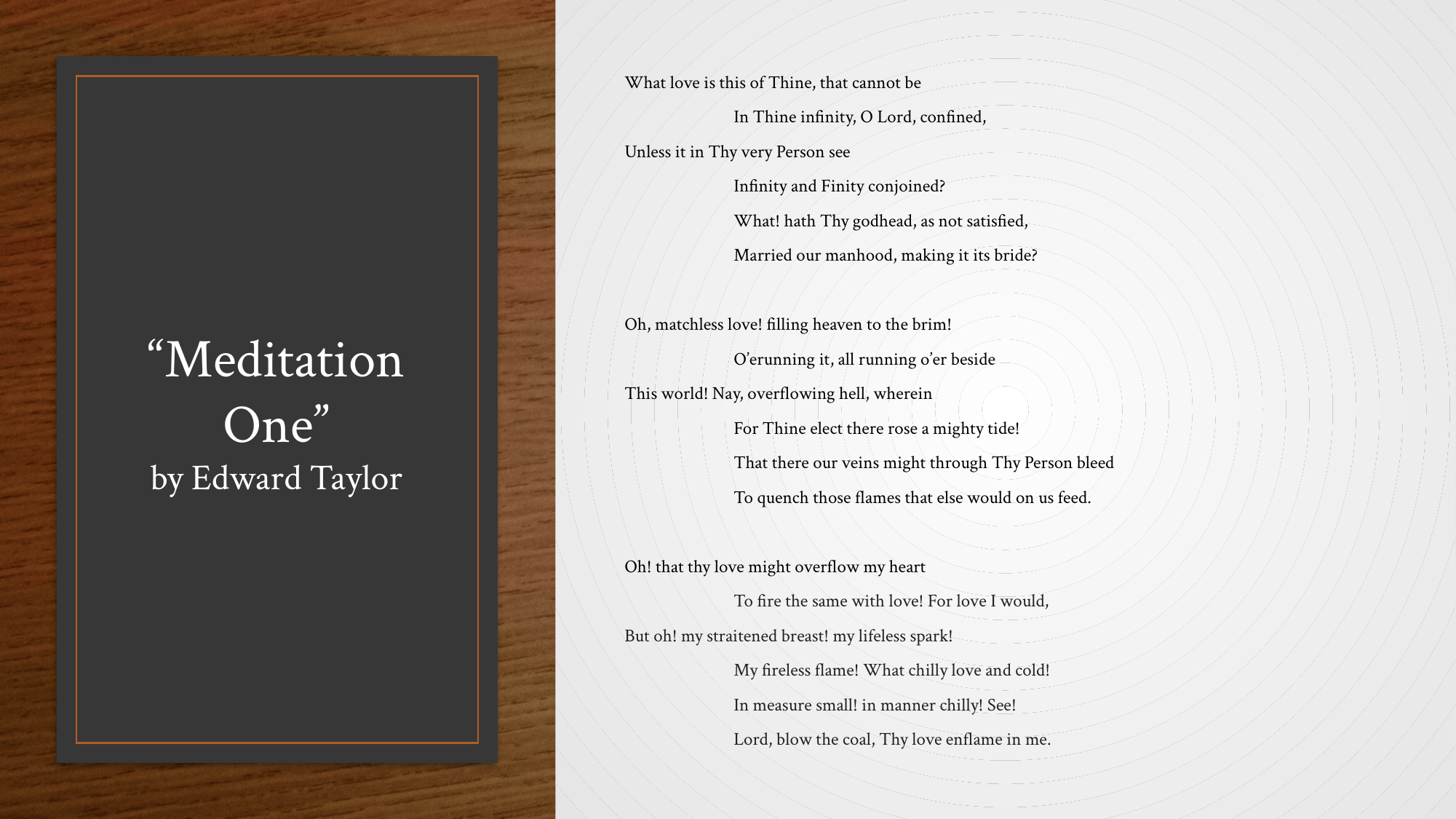

What love is this of Thine, that cannot be
 	In Thine infinity, O Lord, confined,
Unless it in Thy very Person see
	Infinity and Finity conjoined?
	What! hath Thy godhead, as not satisfied,
	Married our manhood, making it its bride?

Oh, matchless love! filling heaven to the brim!
	O’erunning it, all running o’er beside
This world! Nay, overflowing hell, wherein
	For Thine elect there rose a mighty tide!
	That there our veins might through Thy Person bleed
	To quench those flames that else would on us feed.

Oh! that thy love might overflow my heart
	To fire the same with love! For love I would,
But oh! my straitened breast! my lifeless spark!
	My fireless flame! What chilly love and cold!
	In measure small! in manner chilly! See!
	Lord, blow the coal, Thy love enflame in me.

# “Meditation One” by Edward Taylor